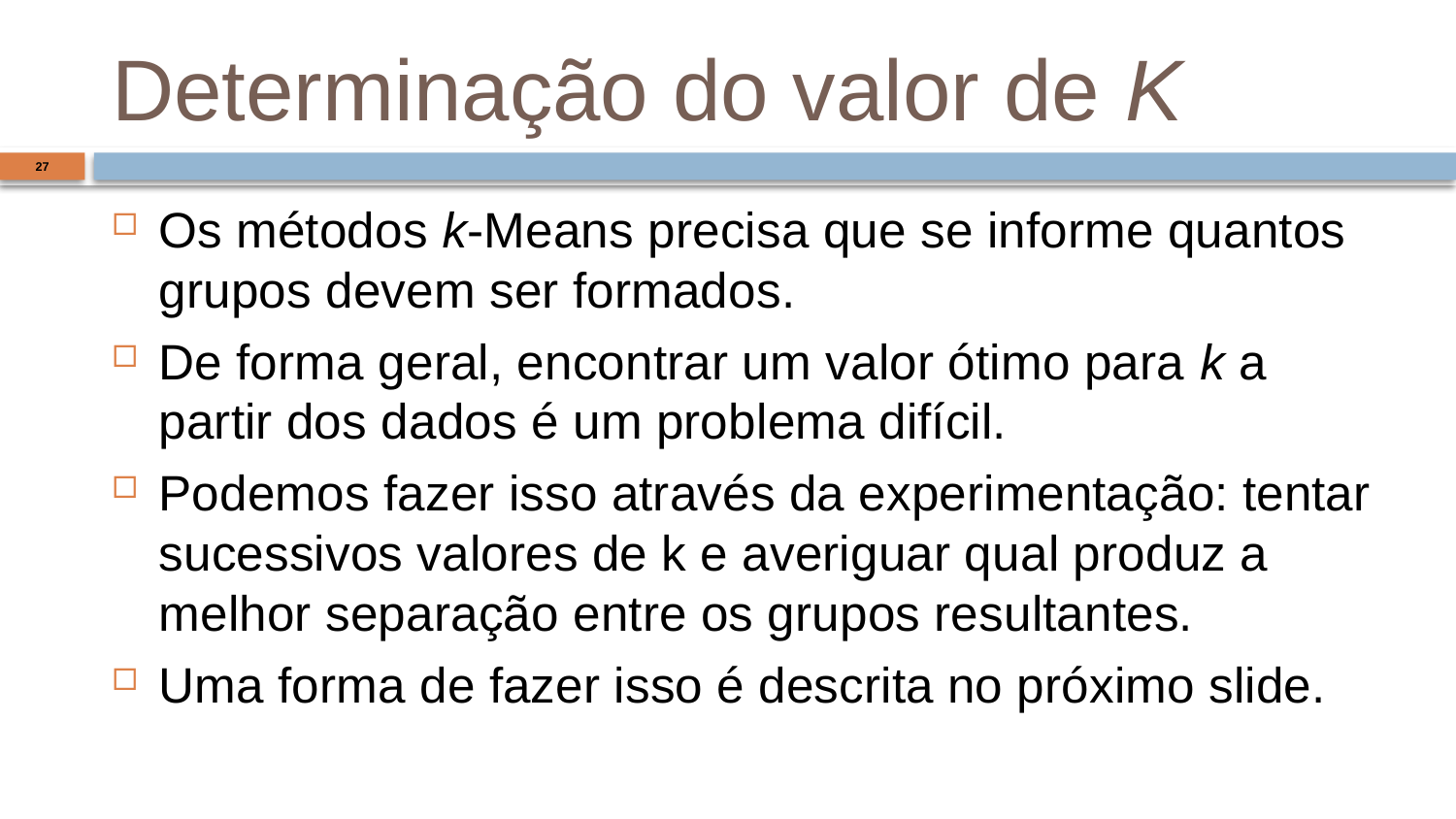

# Determinação do valor de K
27
Os métodos k-Means precisa que se informe quantos grupos devem ser formados.
De forma geral, encontrar um valor ótimo para k a partir dos dados é um problema difícil.
Podemos fazer isso através da experimentação: tentar sucessivos valores de k e averiguar qual produz a melhor separação entre os grupos resultantes.
Uma forma de fazer isso é descrita no próximo slide.